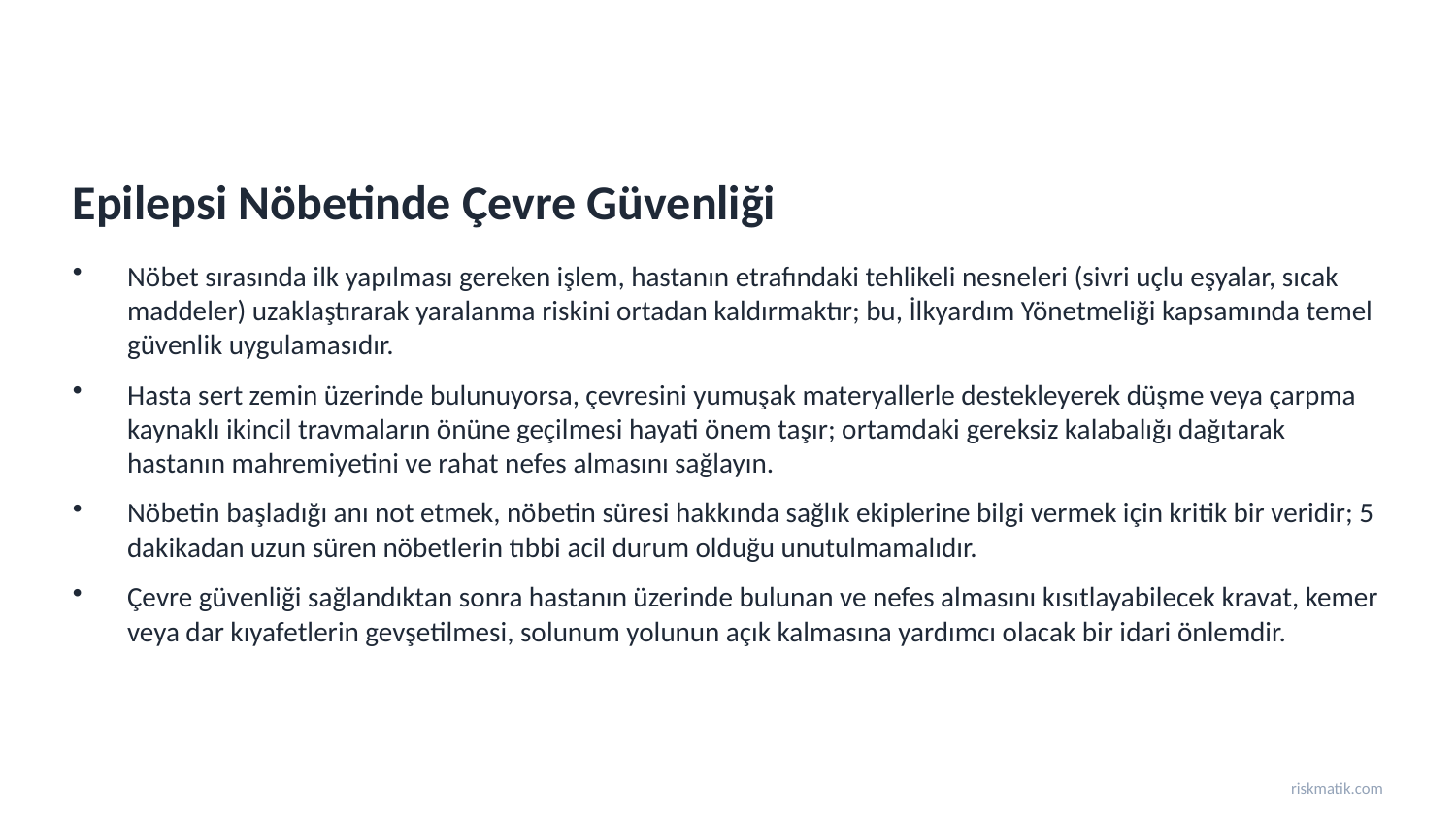

Epilepsi Nöbetinde Çevre Güvenliği
Nöbet sırasında ilk yapılması gereken işlem, hastanın etrafındaki tehlikeli nesneleri (sivri uçlu eşyalar, sıcak maddeler) uzaklaştırarak yaralanma riskini ortadan kaldırmaktır; bu, İlkyardım Yönetmeliği kapsamında temel güvenlik uygulamasıdır.
Hasta sert zemin üzerinde bulunuyorsa, çevresini yumuşak materyallerle destekleyerek düşme veya çarpma kaynaklı ikincil travmaların önüne geçilmesi hayati önem taşır; ortamdaki gereksiz kalabalığı dağıtarak hastanın mahremiyetini ve rahat nefes almasını sağlayın.
Nöbetin başladığı anı not etmek, nöbetin süresi hakkında sağlık ekiplerine bilgi vermek için kritik bir veridir; 5 dakikadan uzun süren nöbetlerin tıbbi acil durum olduğu unutulmamalıdır.
Çevre güvenliği sağlandıktan sonra hastanın üzerinde bulunan ve nefes almasını kısıtlayabilecek kravat, kemer veya dar kıyafetlerin gevşetilmesi, solunum yolunun açık kalmasına yardımcı olacak bir idari önlemdir.
riskmatik.com